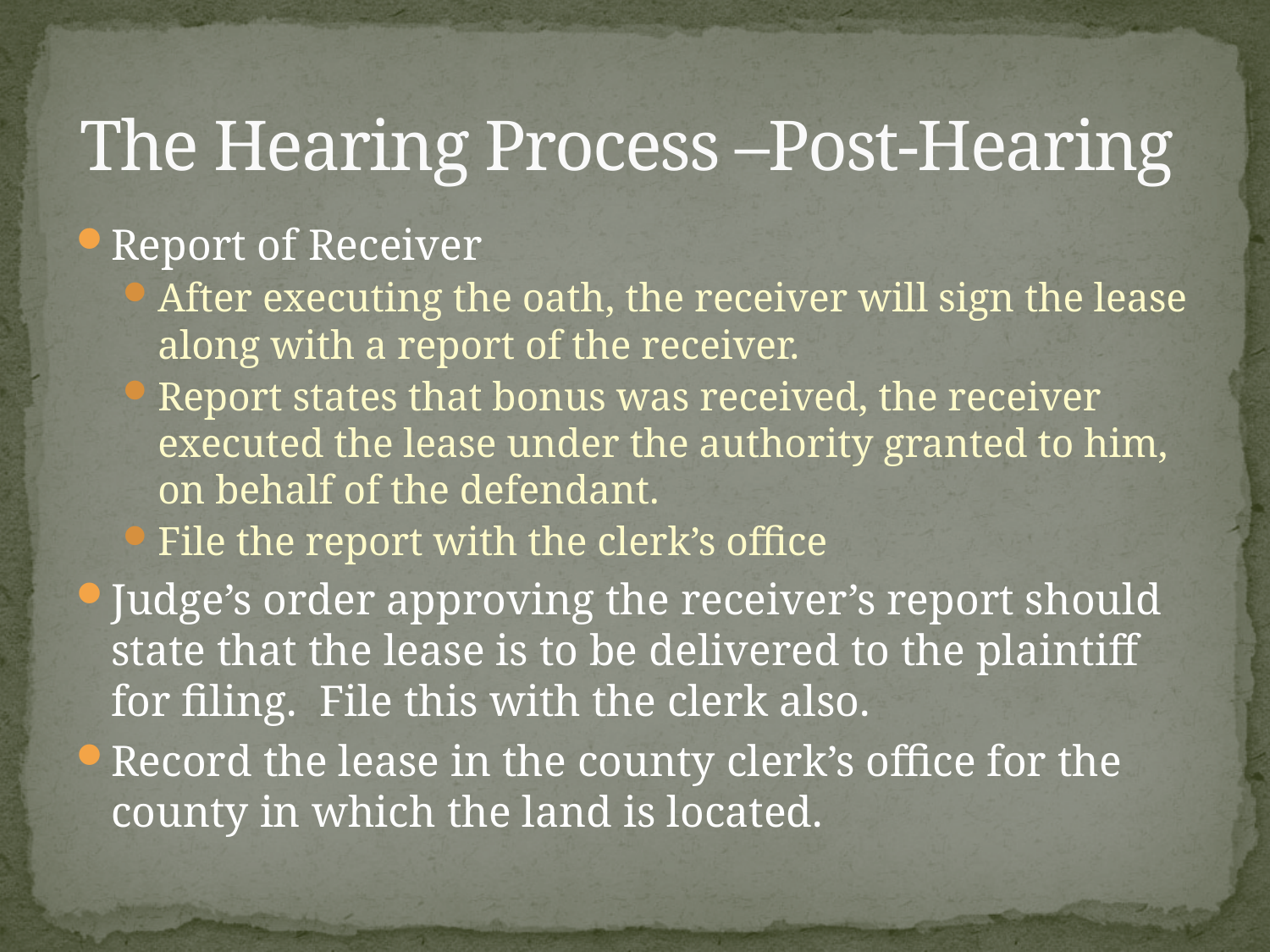

# The Hearing Process –Post-Hearing
Report of Receiver
After executing the oath, the receiver will sign the lease along with a report of the receiver.
Report states that bonus was received, the receiver executed the lease under the authority granted to him, on behalf of the defendant.
File the report with the clerk’s office
Judge’s order approving the receiver’s report should state that the lease is to be delivered to the plaintiff for filing.  File this with the clerk also.
Record the lease in the county clerk’s office for the county in which the land is located.